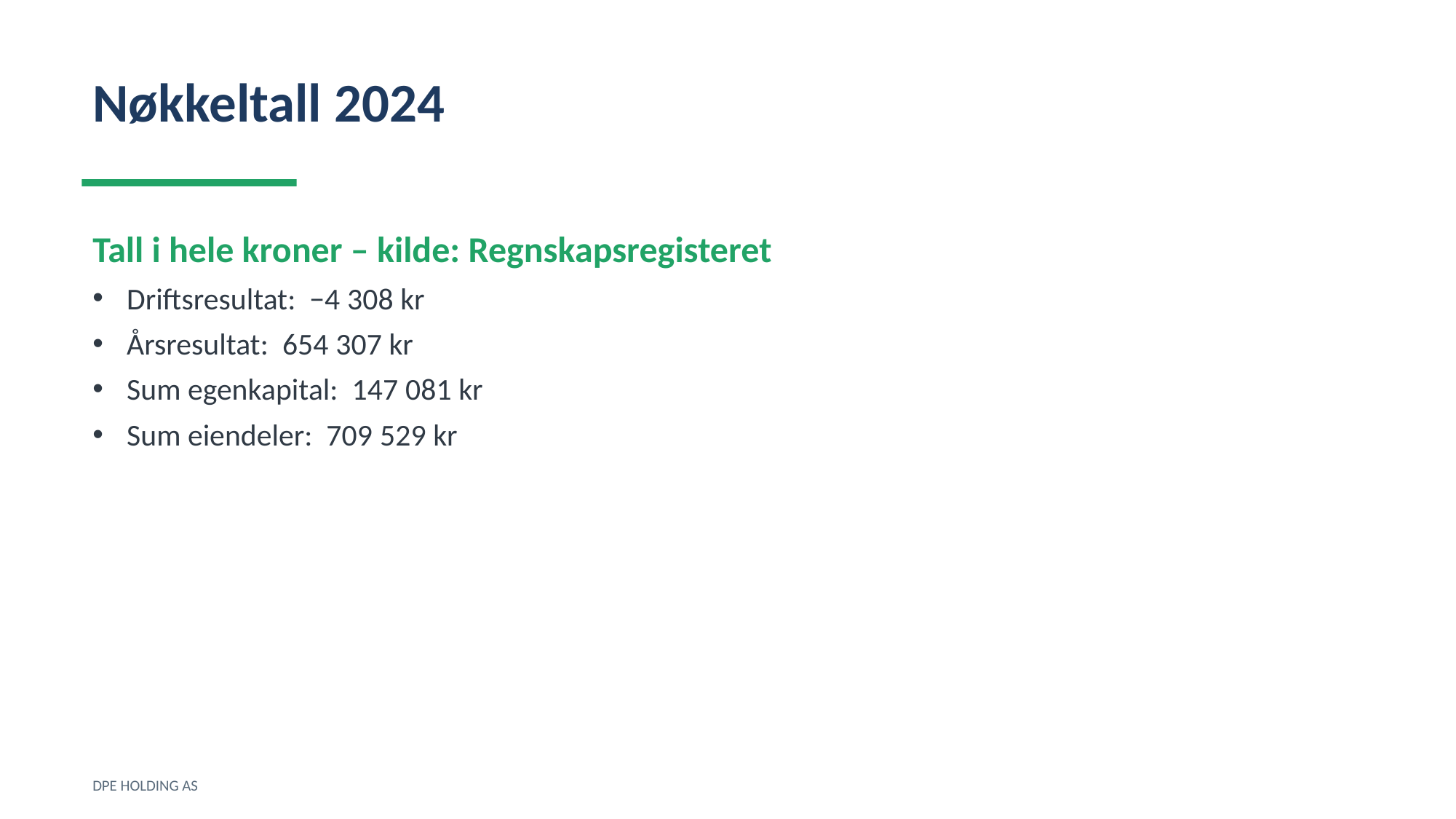

Nøkkeltall 2024

Tall i hele kroner – kilde: Regnskapsregisteret
Driftsresultat:  −4 308 kr
Årsresultat:  654 307 kr
Sum egenkapital:  147 081 kr
Sum eiendeler:  709 529 kr
DPE HOLDING AS